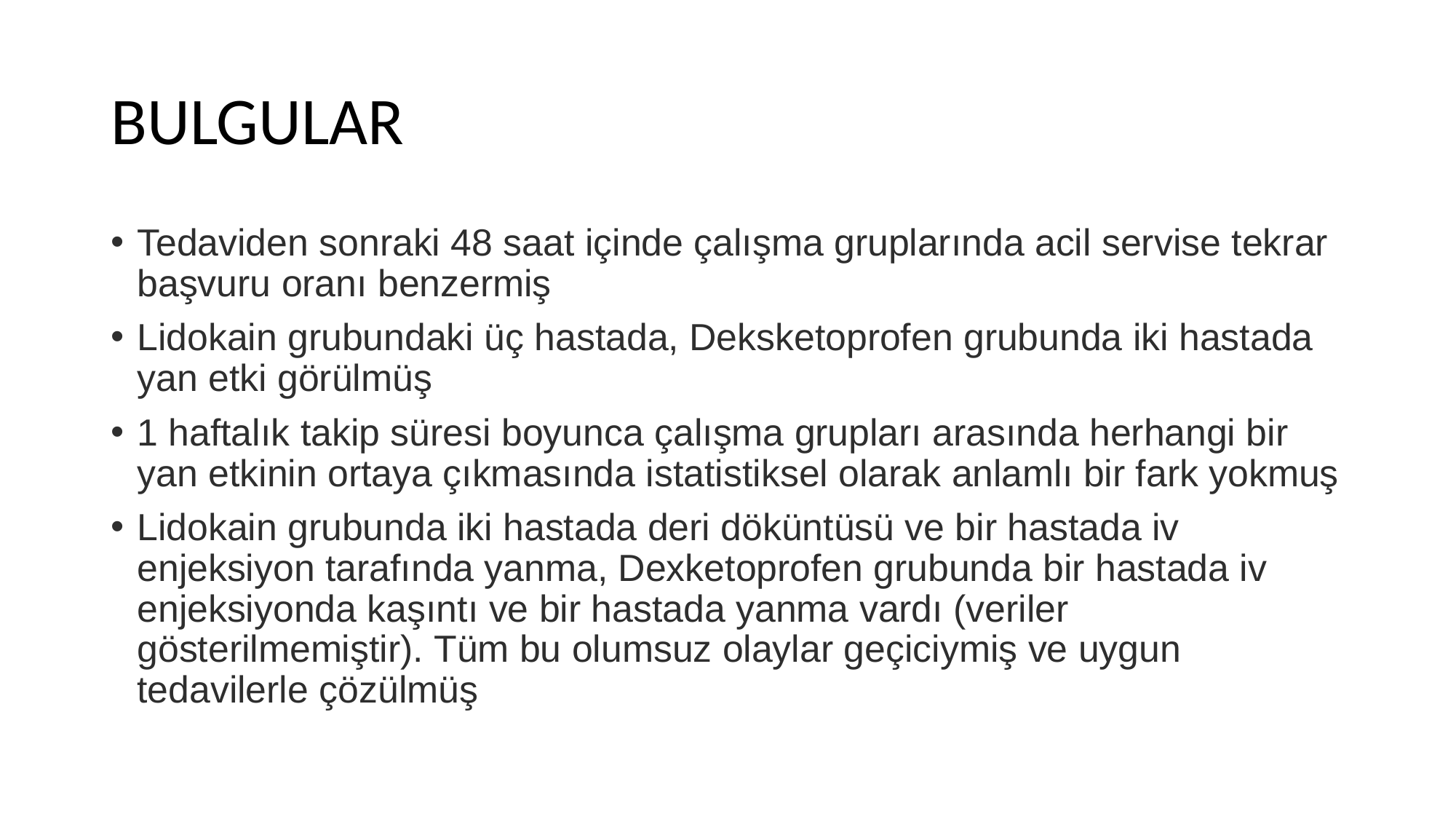

# BULGULAR
Tedaviden sonraki 48 saat içinde çalışma gruplarında acil servise tekrar başvuru oranı benzermiş
Lidokain grubundaki üç hastada, Deksketoprofen grubunda iki hastada yan etki görülmüş
1 haftalık takip süresi boyunca çalışma grupları arasında herhangi bir yan etkinin ortaya çıkmasında istatistiksel olarak anlamlı bir fark yokmuş
Lidokain grubunda iki hastada deri döküntüsü ve bir hastada iv enjeksiyon tarafında yanma, Dexketoprofen grubunda bir hastada iv enjeksiyonda kaşıntı ve bir hastada yanma vardı (veriler gösterilmemiştir). Tüm bu olumsuz olaylar geçiciymiş ve uygun tedavilerle çözülmüş